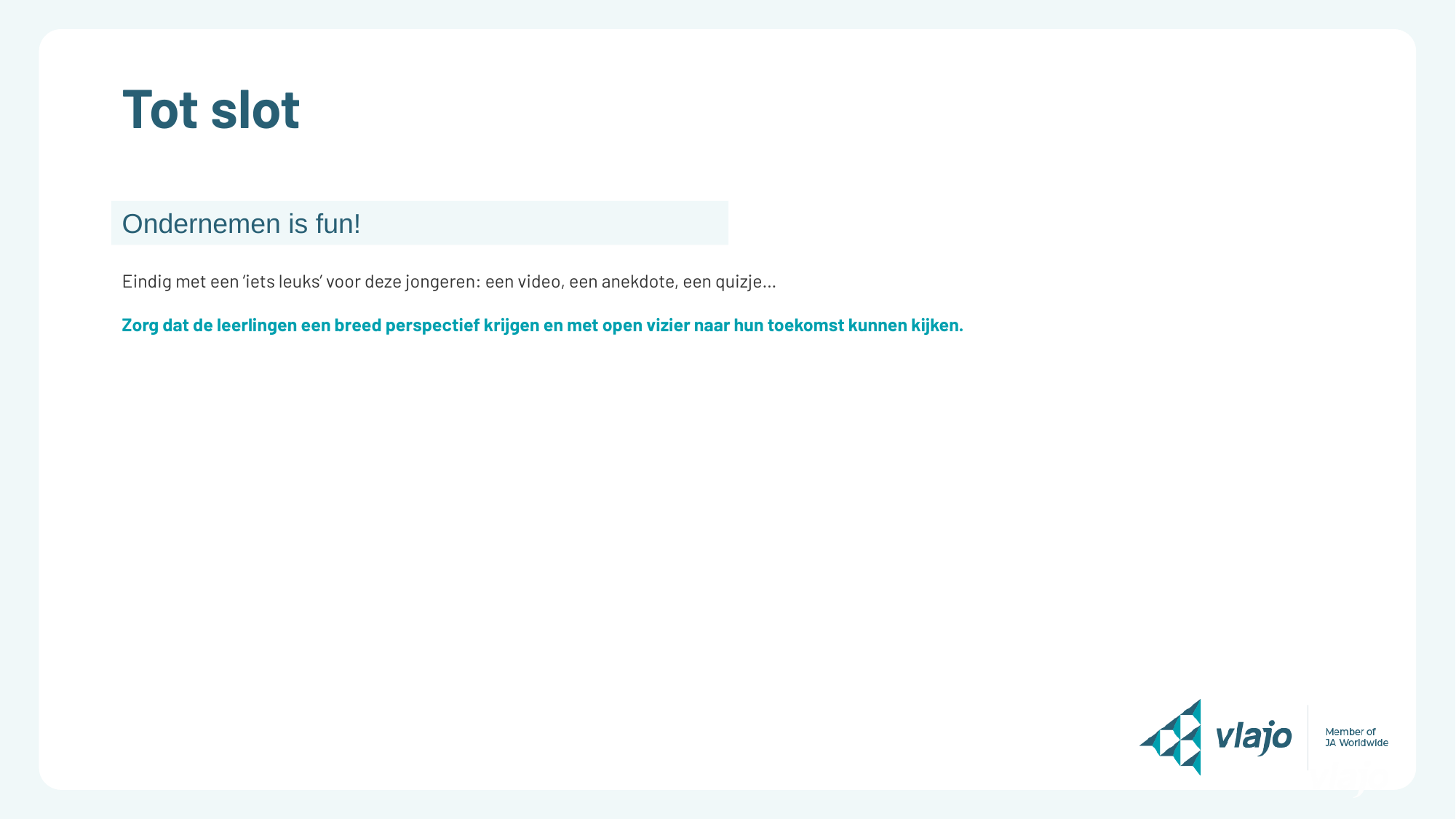

# Tot slot
Ondernemen is fun!
Eindig met een ‘iets leuks’ voor deze jongeren: een video, een anekdote, een quizje…

Zorg dat de leerlingen een breed perspectief krijgen en met open vizier naar hun toekomst kunnen kijken.